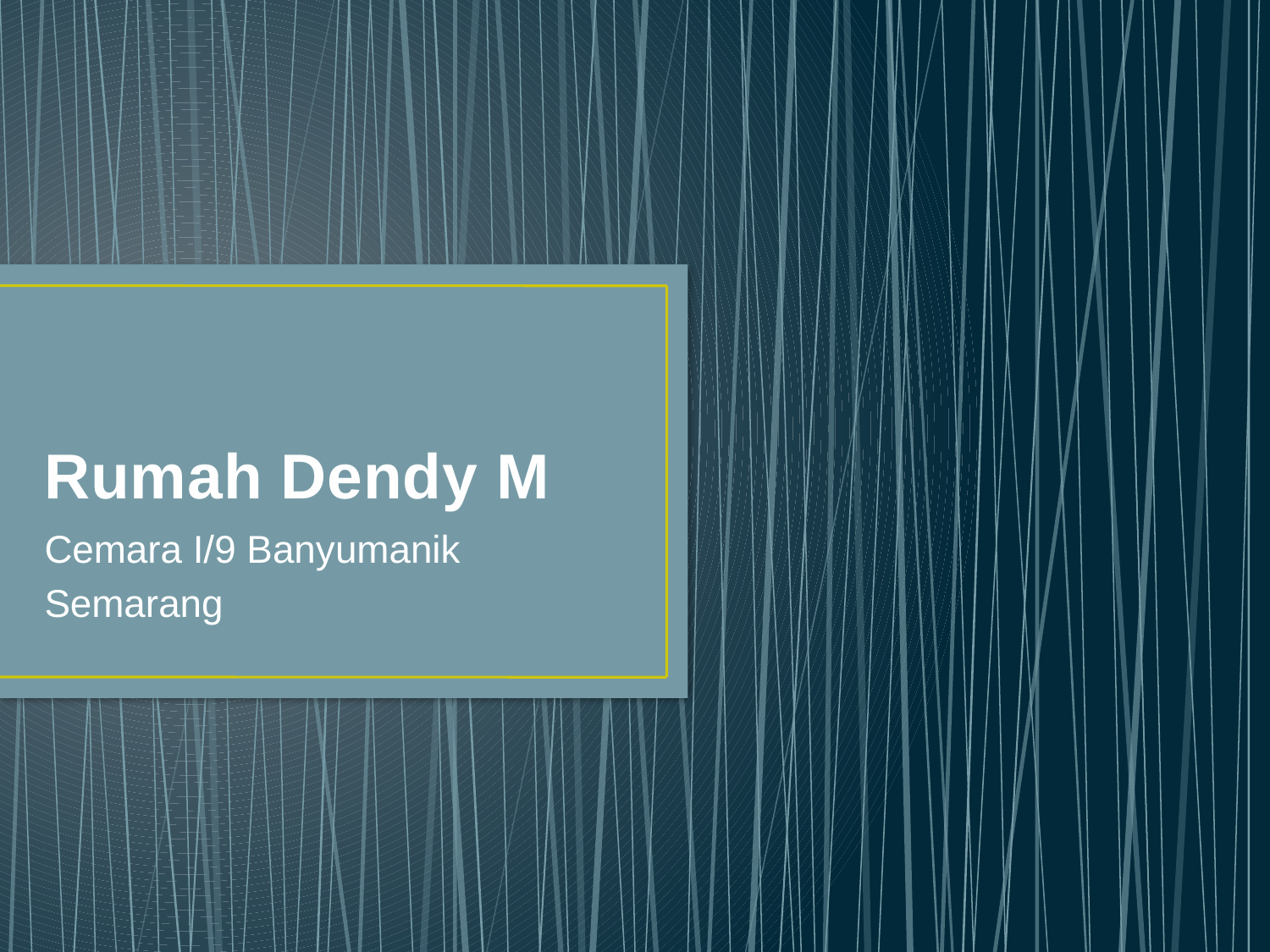

# Rumah Dendy M
Cemara I/9 Banyumanik
Semarang